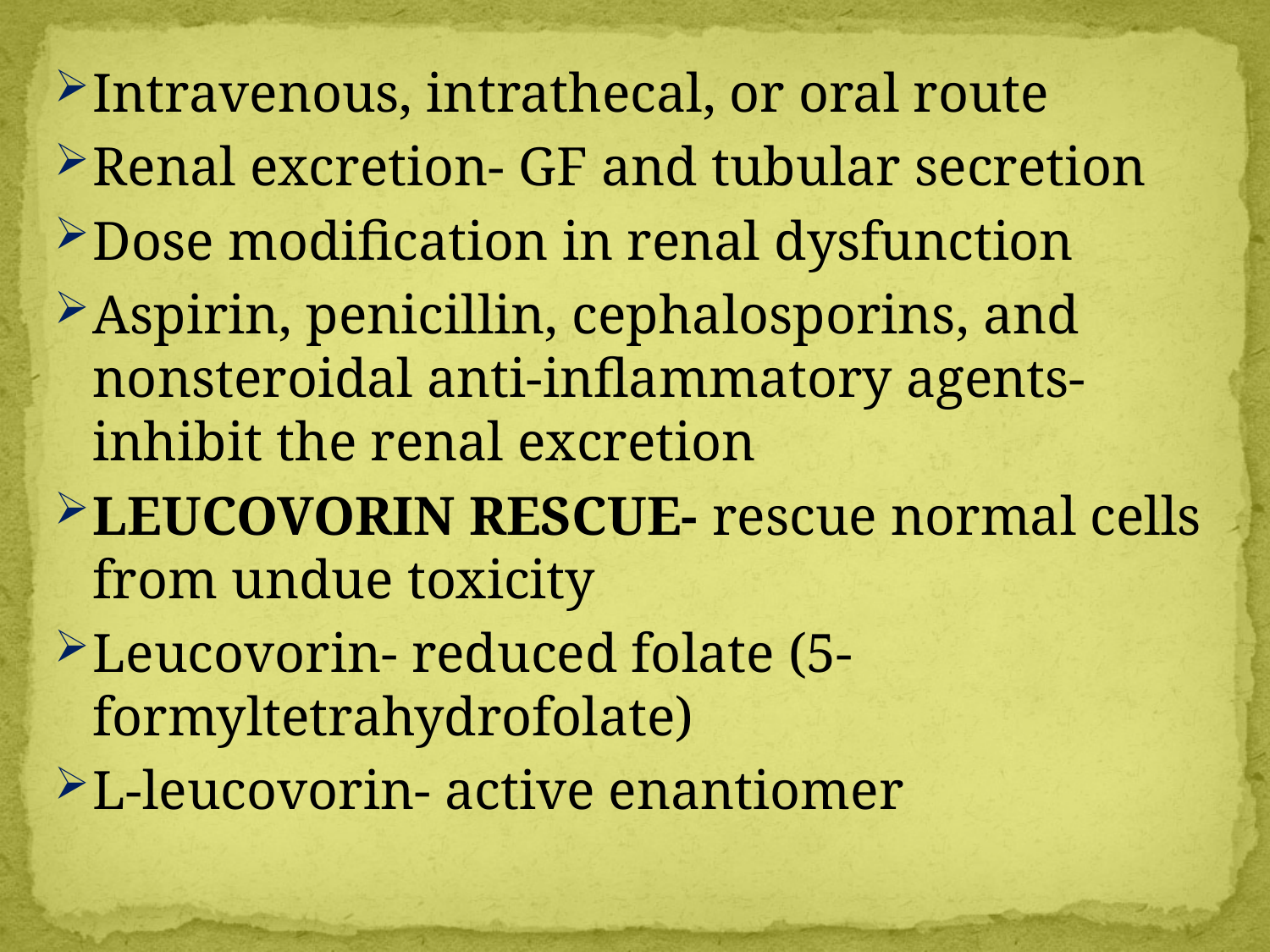

Intravenous, intrathecal, or oral route
Renal excretion- GF and tubular secretion
Dose modification in renal dysfunction
Aspirin, penicillin, cephalosporins, and nonsteroidal anti-inflammatory agents- inhibit the renal excretion
LEUCOVORIN RESCUE- rescue normal cells from undue toxicity
Leucovorin- reduced folate (5-formyltetrahydrofolate)
L-leucovorin- active enantiomer